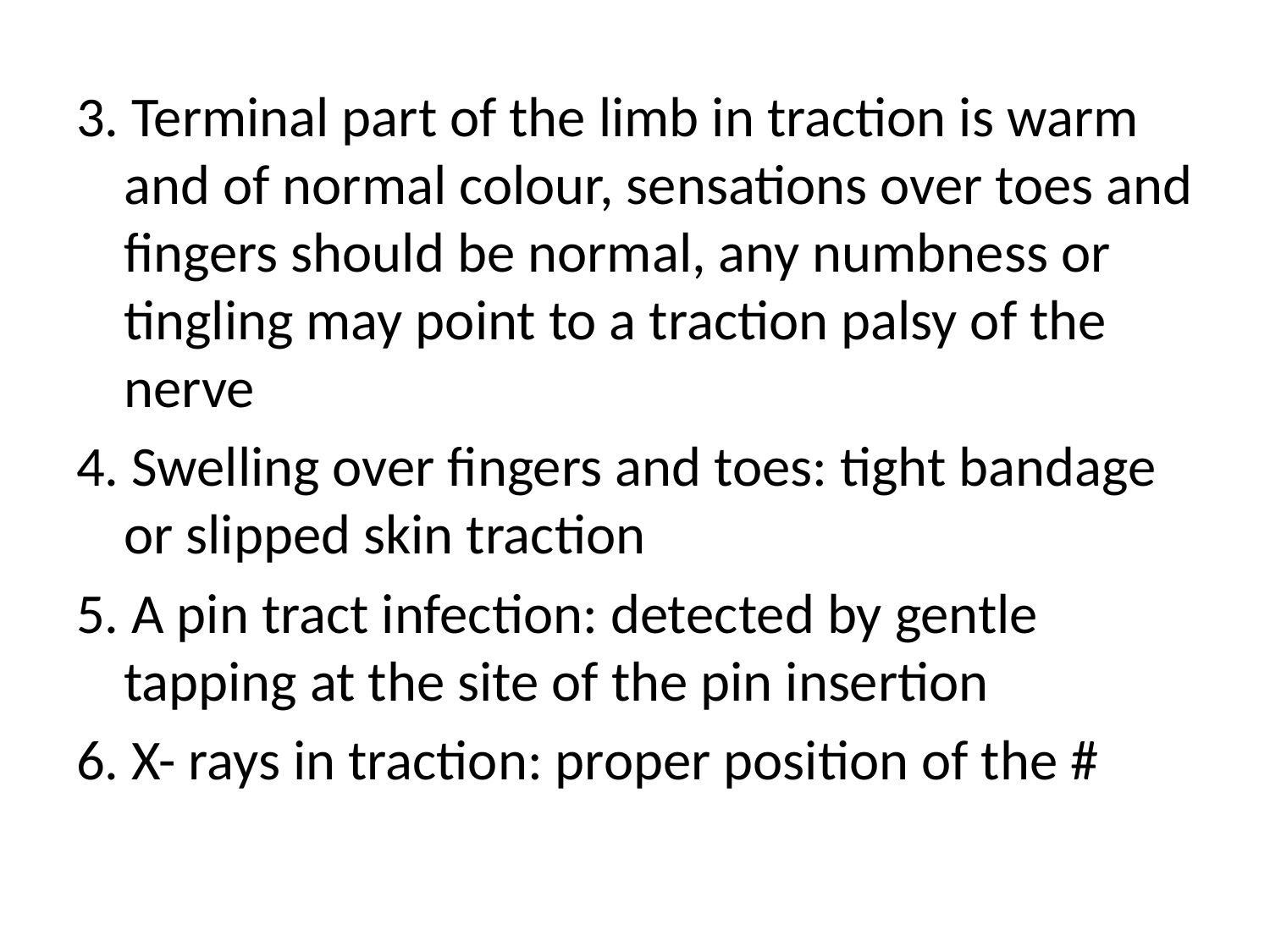

3. Terminal part of the limb in traction is warm and of normal colour, sensations over toes and fingers should be normal, any numbness or tingling may point to a traction palsy of the nerve
4. Swelling over fingers and toes: tight bandage or slipped skin traction
5. A pin tract infection: detected by gentle tapping at the site of the pin insertion
6. X- rays in traction: proper position of the #